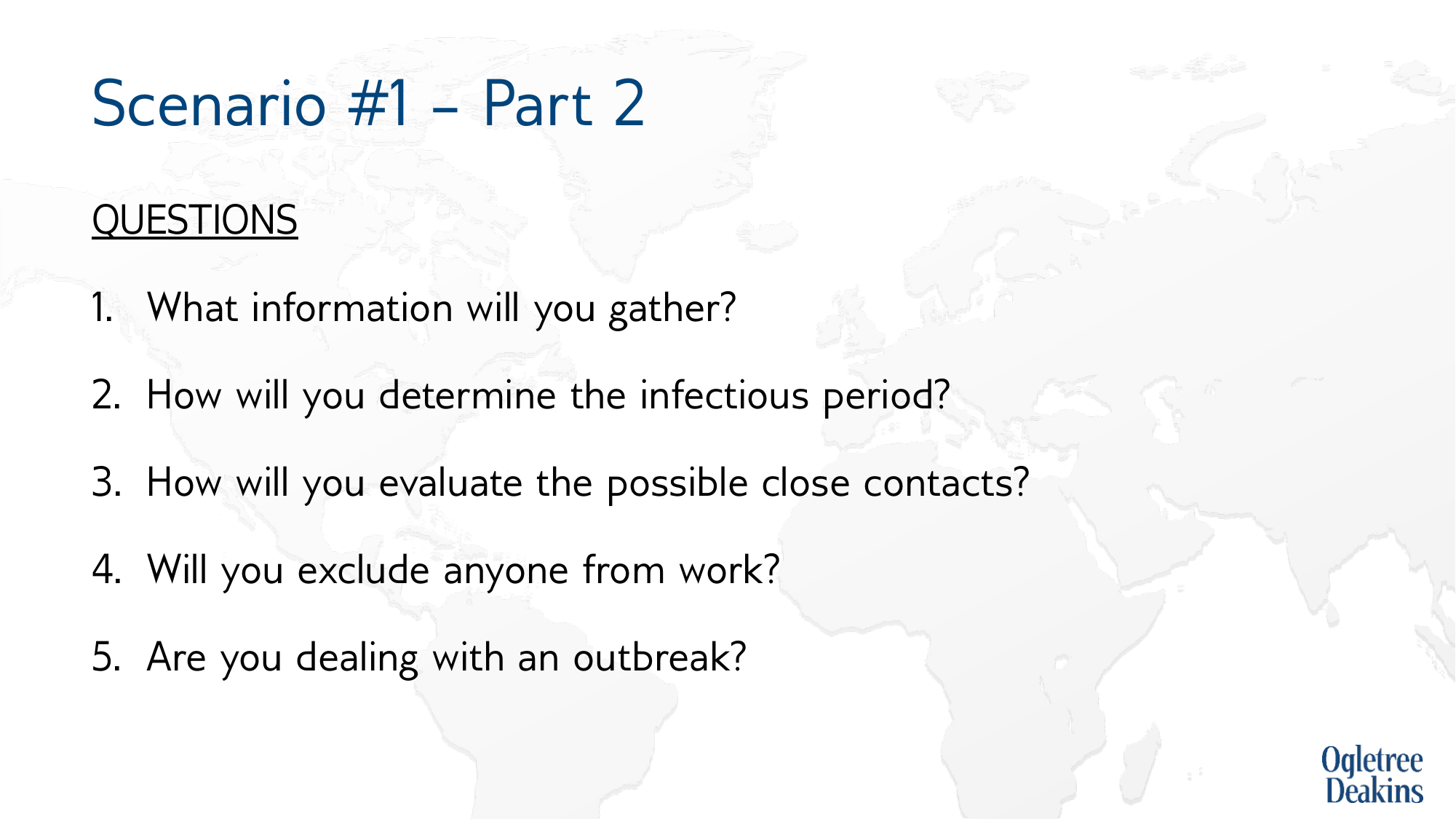

# Scenario #1 – Part 2
QUESTIONS
What information will you gather?
How will you determine the infectious period?
How will you evaluate the possible close contacts?
Will you exclude anyone from work?
Are you dealing with an outbreak?